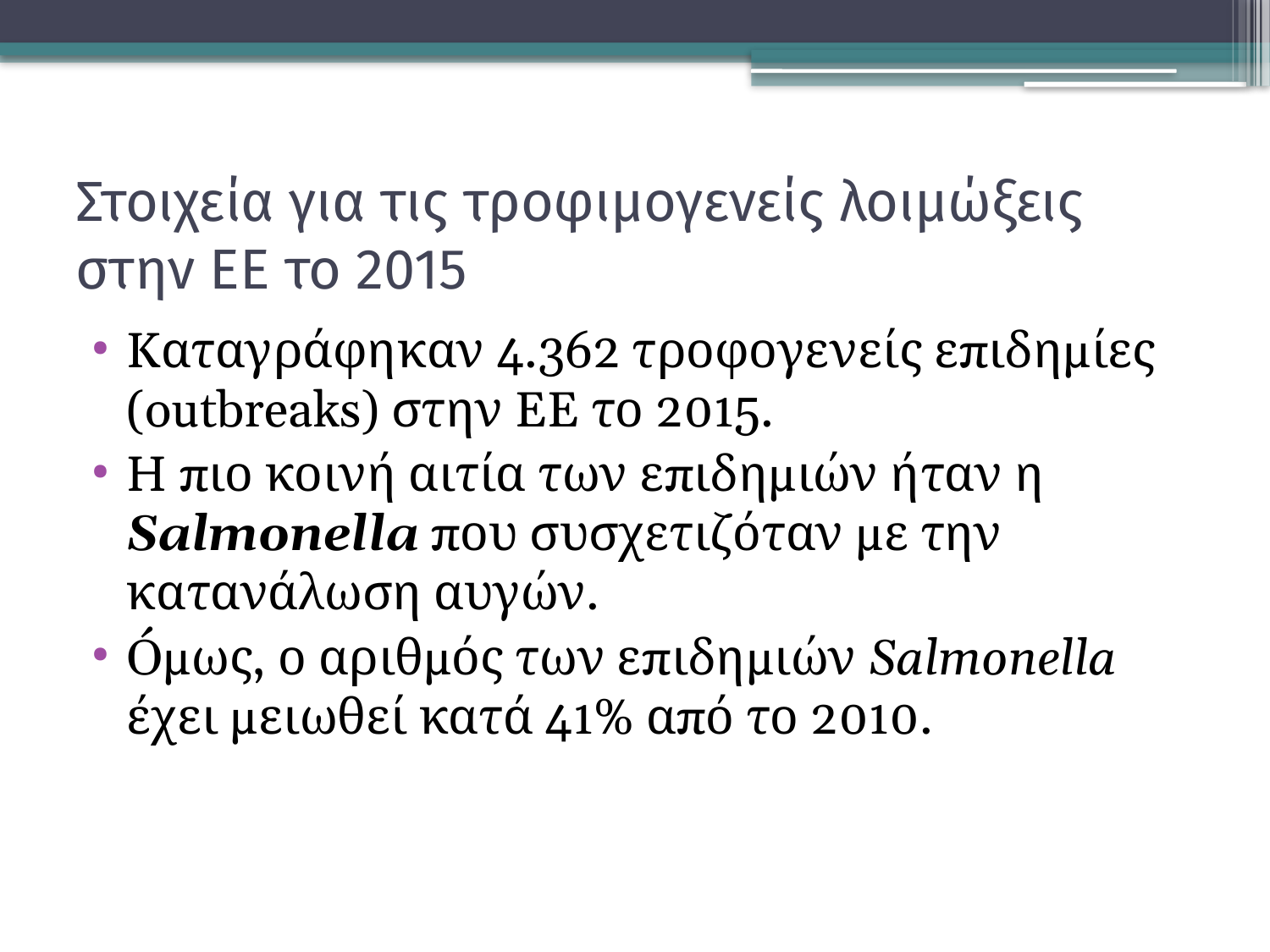

# Στοιχεία για τις τροφιμογενείς λοιμώξεις στην ΕΕ το 2015
Καταγράφηκαν 4.362 τροφογενείς επιδημίες (outbreaks) στην ΕΕ το 2015.
Η πιο κοινή αιτία των επιδημιών ήταν η Salmonella που συσχετιζόταν με την κατανάλωση αυγών.
Όμως, ο αριθμός των επιδημιών Salmonella έχει μειωθεί κατά 41% από το 2010.